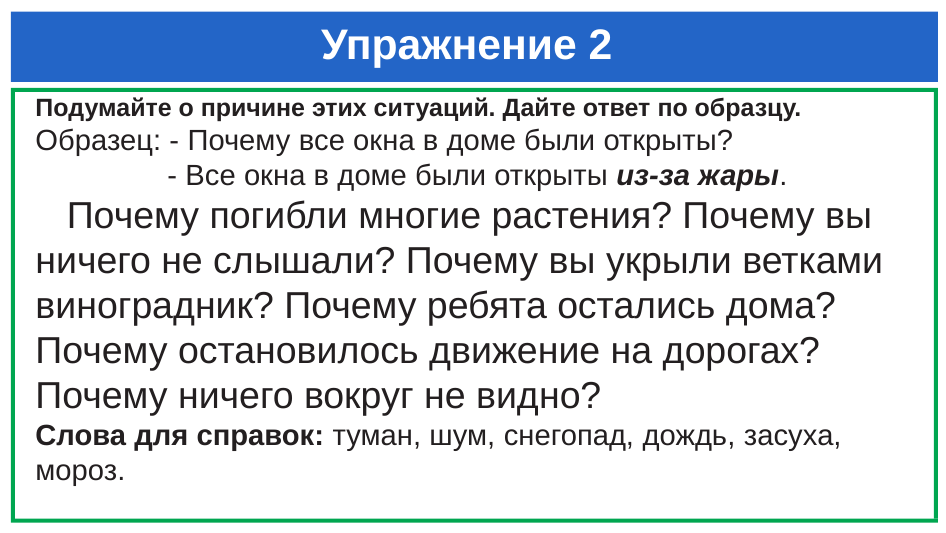

# Упражнение 2
Подумайте о причине этих ситуаций. Дайте ответ по образцу.
Образец: - Почему все окна в доме были открыты?
                - Все окна в доме были открыты из-за жары.
   Почему погибли многие растения? Почему вы ничего не слышали? Почему вы укрыли ветками виноградник? Почему ребята остались дома? Почему остановилось движение на дорогах? Почему ничего вокруг не видно?
Слова для справок: туман, шум, снегопад, дождь, засуха, мороз.